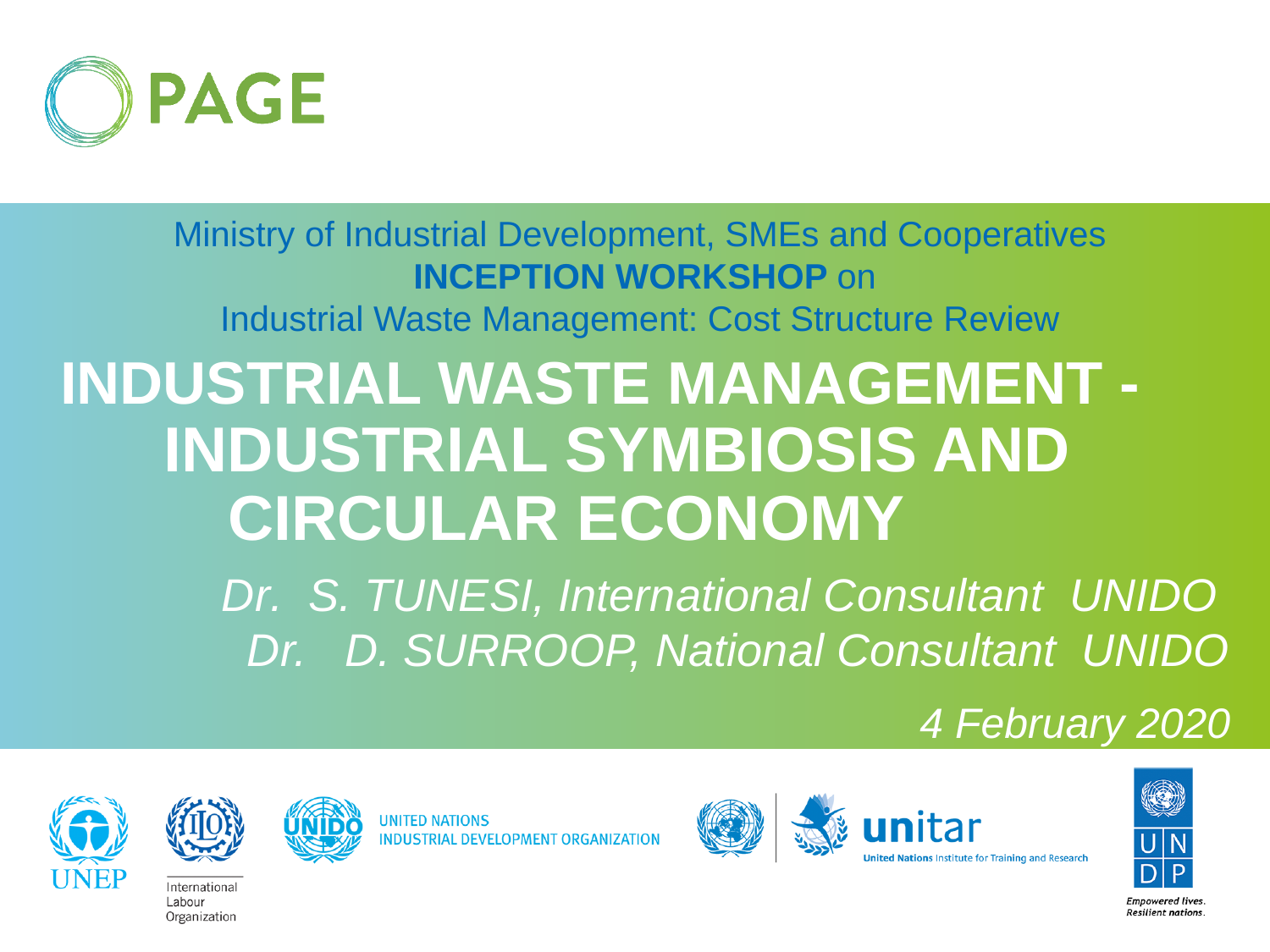

Ministry of Industrial Development, SMEs and Cooperatives
Inception Workshop on
Industrial Waste Management: Cost Structure Review
# Industrial Waste Management - Industrial Symbiosis and Circular Economy
Dr.  S. Tunesi, International Consultant  UNIDO
Dr.   D. Surroop, National Consultant  UNIDO

4 February 2020